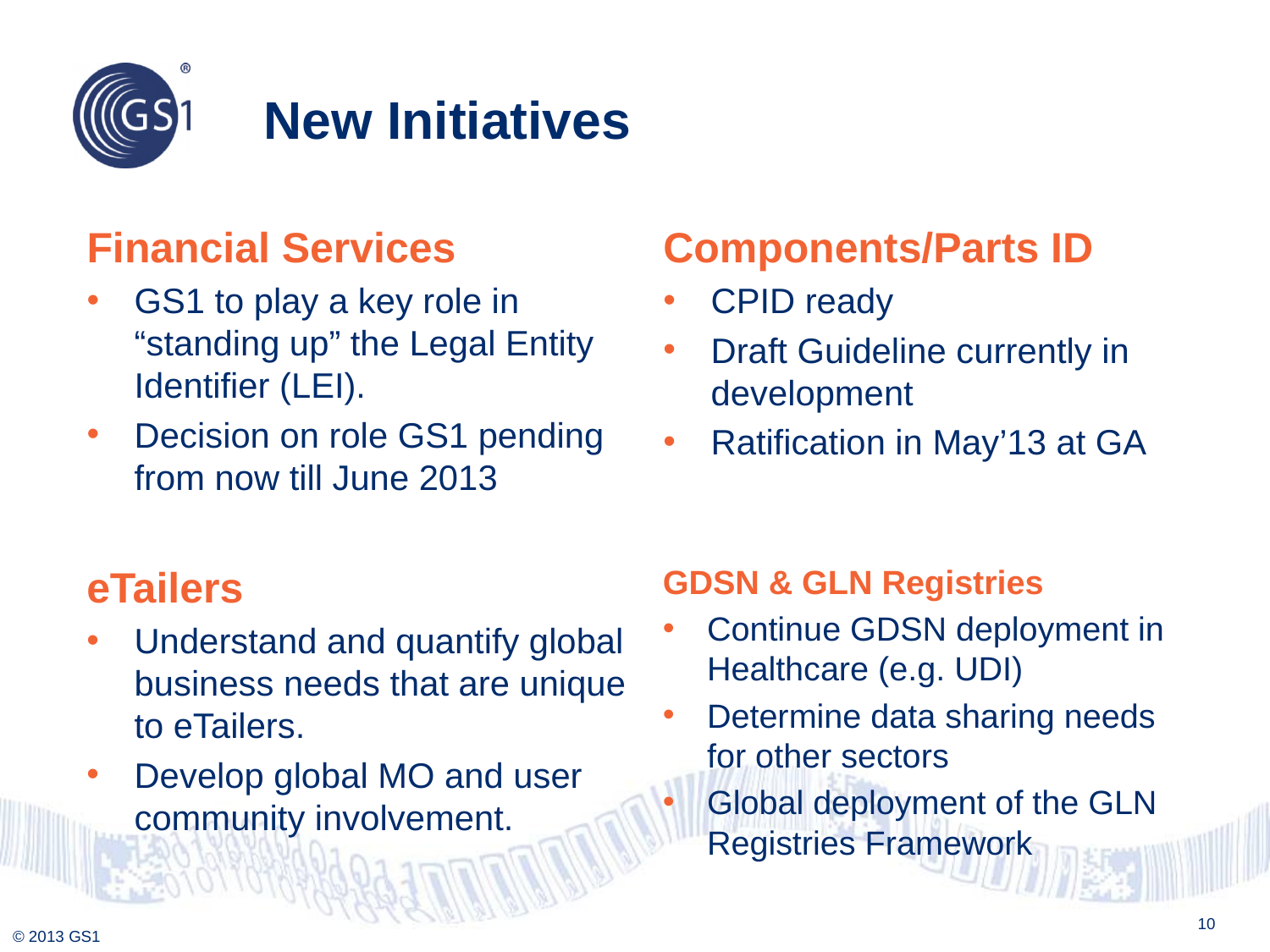

# New Initiatives
Financial Services
GS1 to play a key role in “standing up” the Legal Entity Identifier (LEI).
Decision on role GS1 pending from now till June 2013
Components/Parts ID
CPID ready
Draft Guideline currently in development
Ratification in May’13 at GA
eTailers
Understand and quantify global business needs that are unique to eTailers.
Develop global MO and user community involvement.

GDSN & GLN Registries
Continue GDSN deployment in Healthcare (e.g. UDI)
Determine data sharing needs for other sectors
Global deployment of the GLN Registries Framework
10